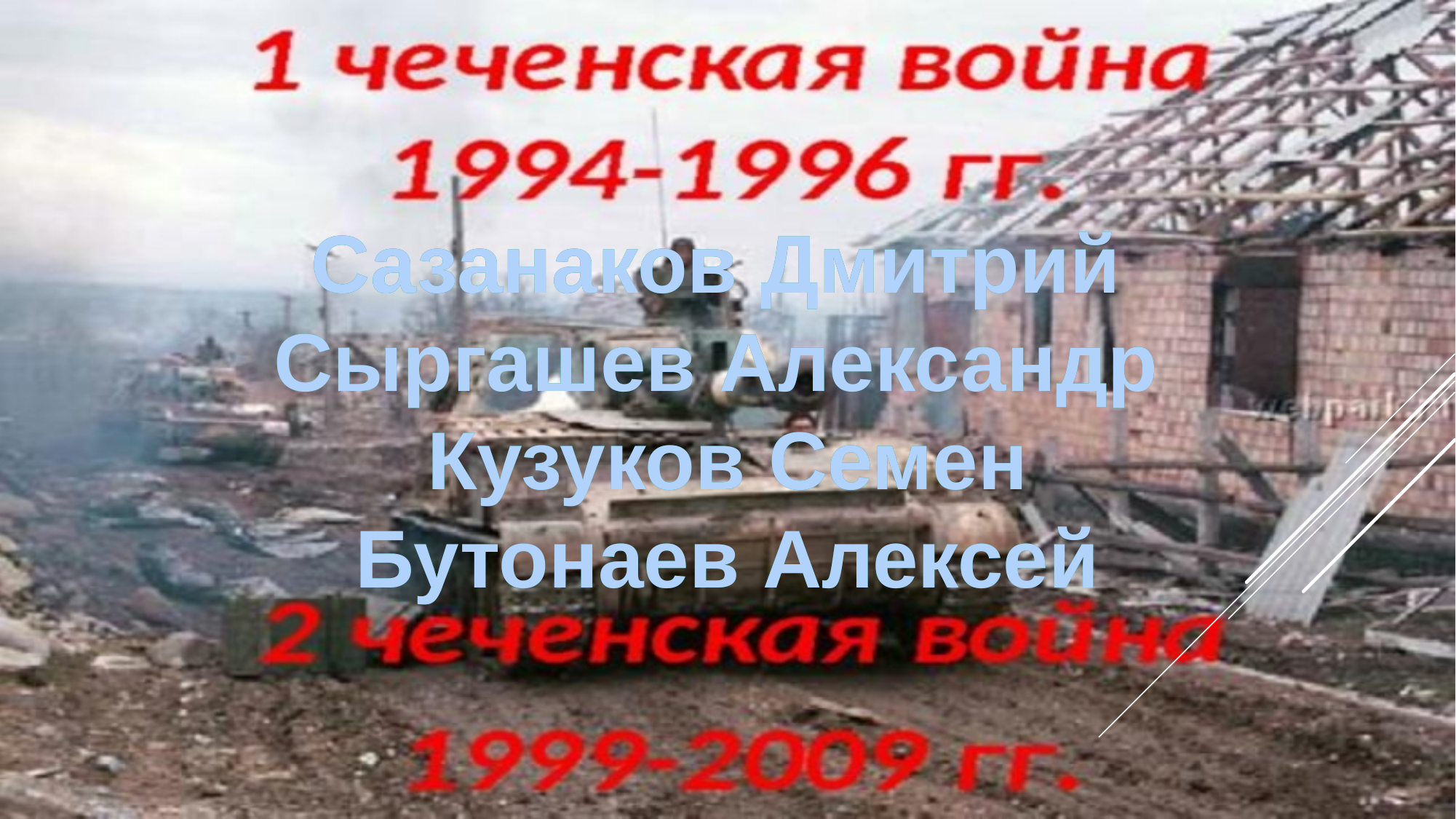

Сазанаков Дмитрий
Сыргашев Александр
Кузуков Семен
Бутонаев Алексей
Сазанаков Дмитрий
Сыргашев Александр
Кузуков Семен
Бутонаев Алексей